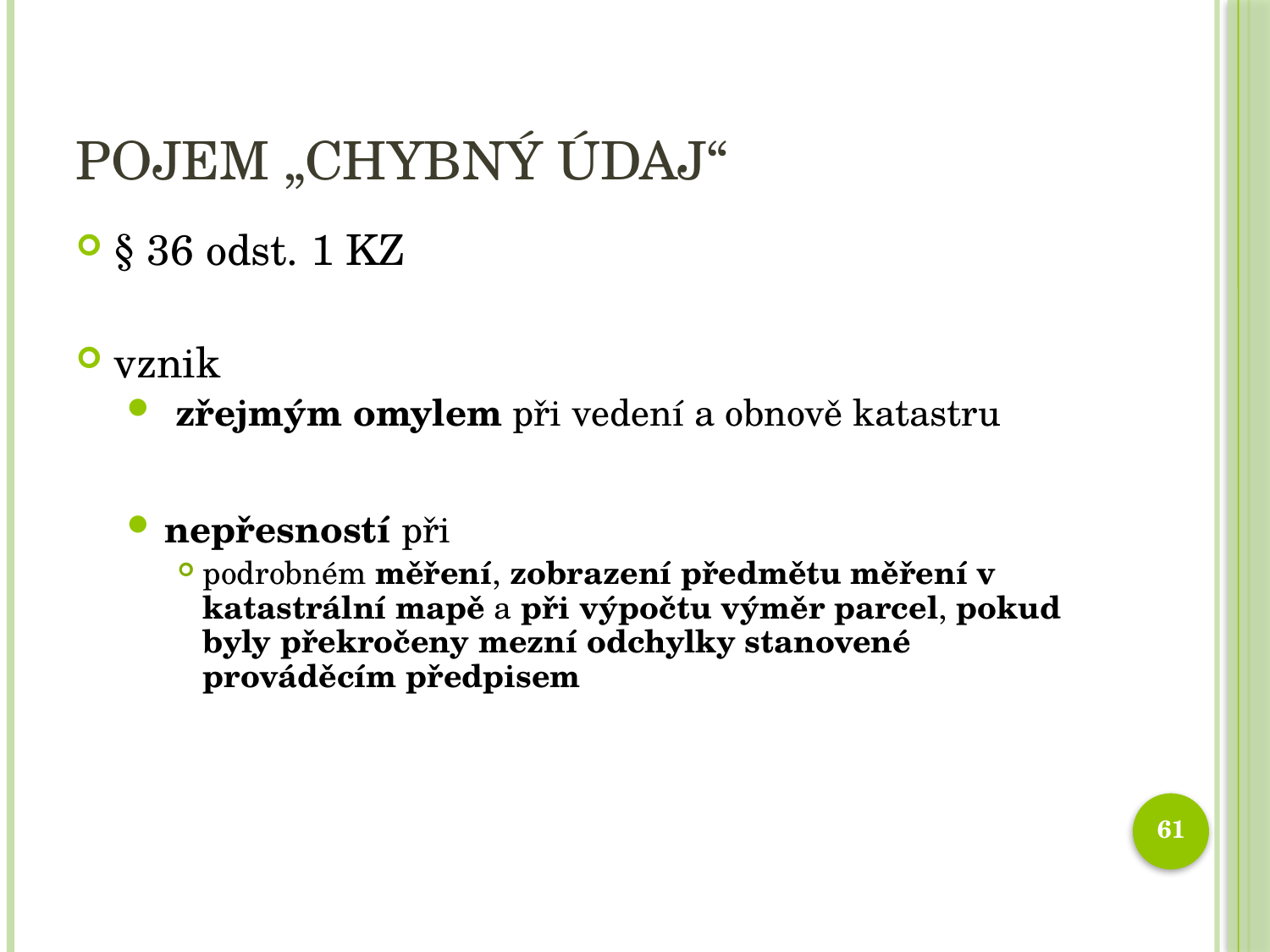

# Pojem „chybný údaj“
§ 36 odst. 1 KZ

vznik
 zřejmým omylem při vedení a obnově katastru

nepřesností při
podrobném měření, zobrazení předmětu měření v katastrální mapě a při výpočtu výměr parcel, pokud byly překročeny mezní odchylky stanovené prováděcím předpisem
61